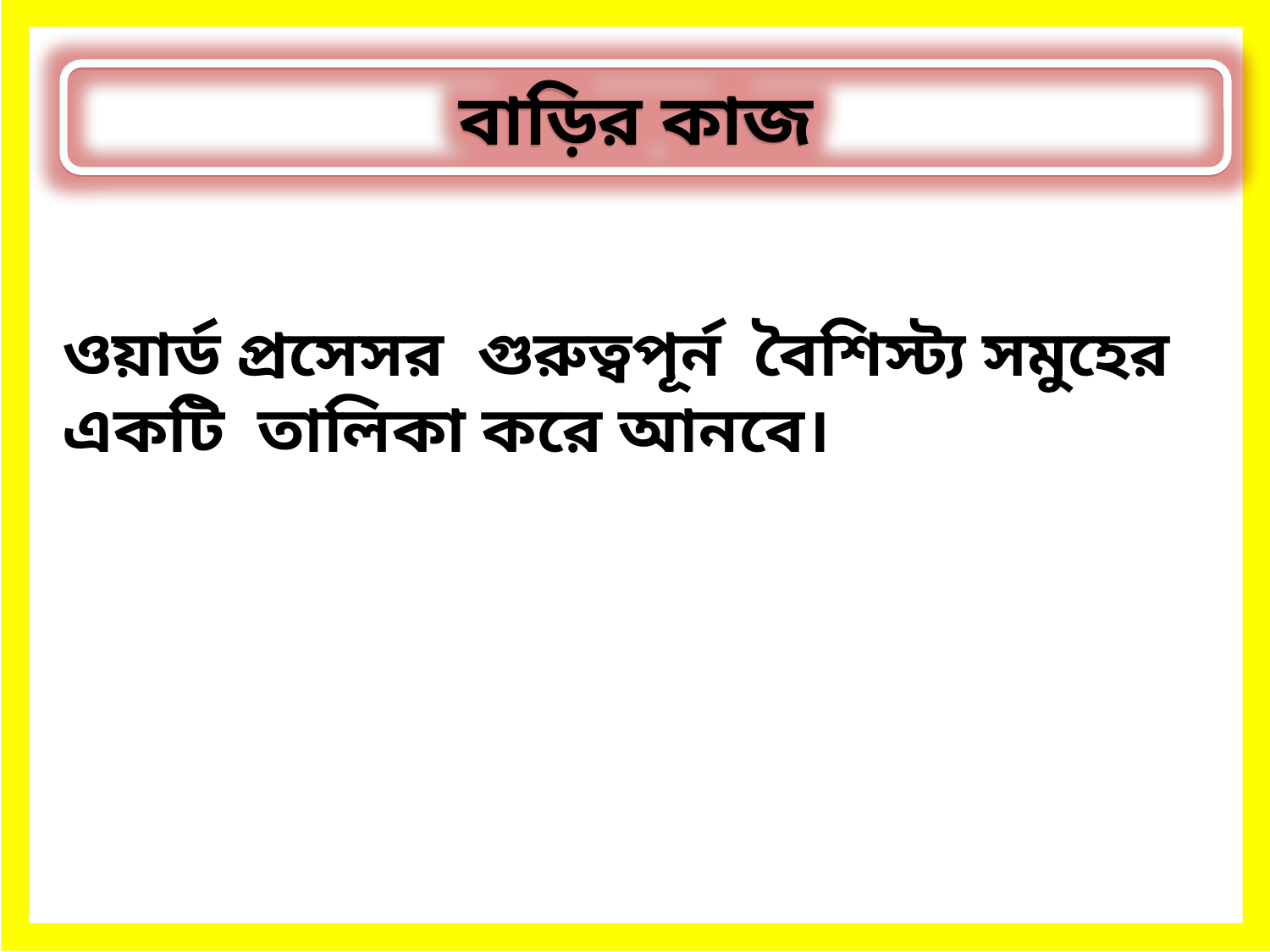

বাড়ির কাজ
ওয়ার্ড প্রসেসর  গুরুত্বপূর্ন  বৈশিস্ট্য সমুহের একটি  তালিকা করে আনবে।